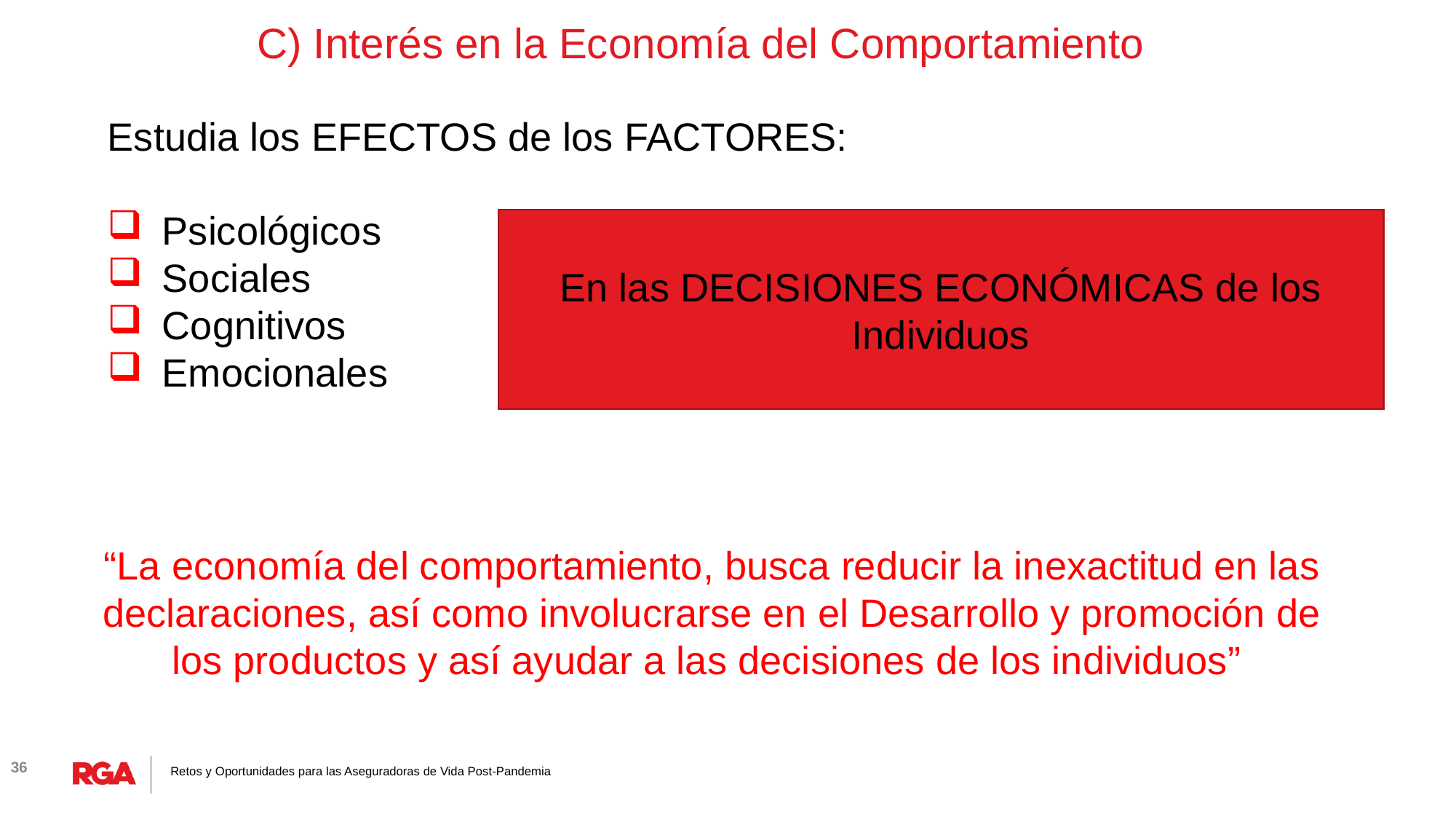

# C) Interés en la Economía del Comportamiento
Estudia los EFECTOS de los FACTORES:

Psicológicos
Sociales
Cognitivos
Emocionales

En las DECISIONES ECONÓMICAS de los Individuos

“La economía del comportamiento, busca reducir la inexactitud en las declaraciones, así como involucrarse en el Desarrollo y promoción de los productos y así ayudar a las decisiones de los individuos”
36
Retos y Oportunidades para las Aseguradoras de Vida Post-Pandemia